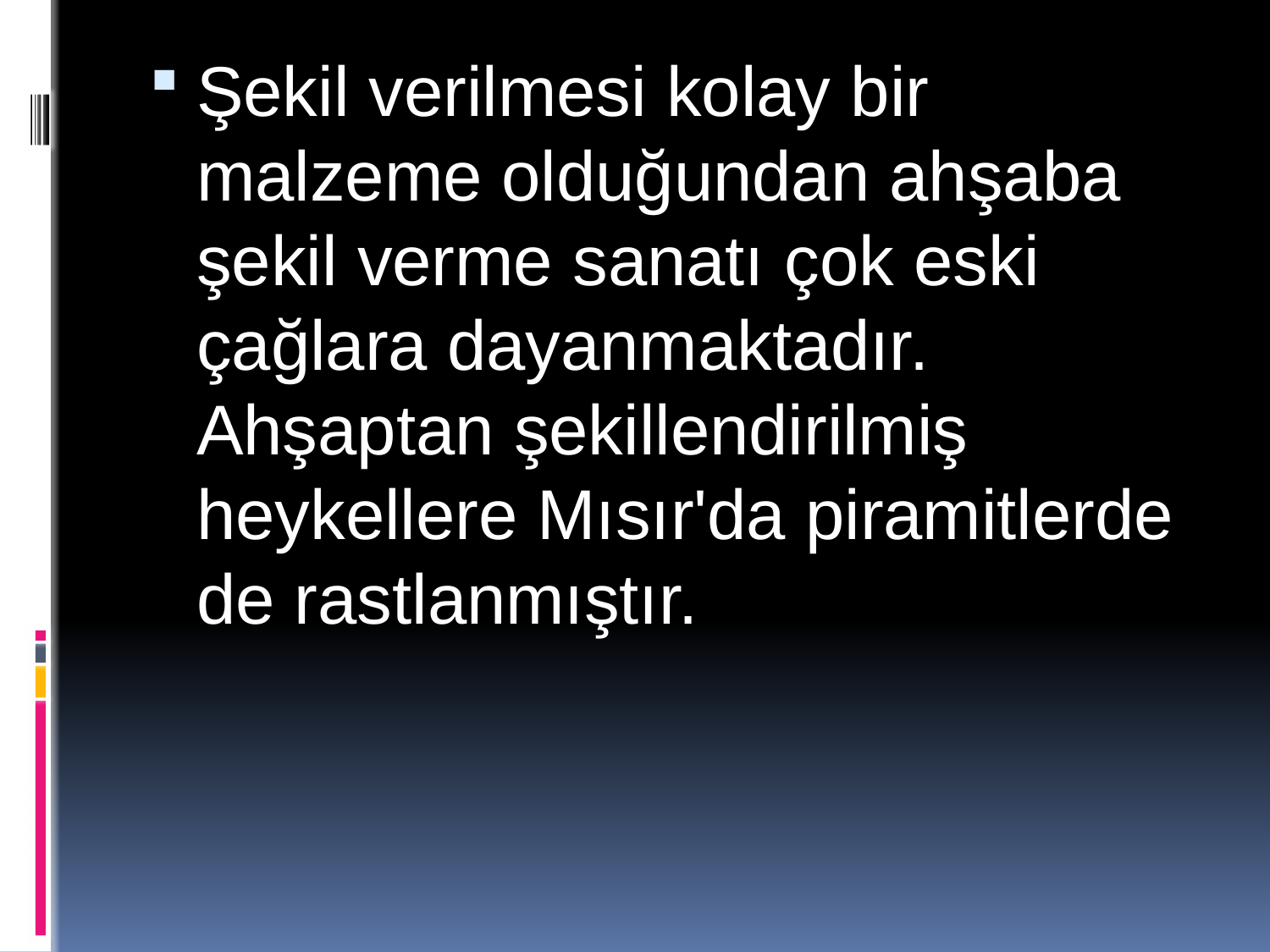

Şekil verilmesi kolay bir malzeme olduğundan ahşaba şekil verme sanatı çok eski çağlara dayanmaktadır. Ahşaptan şekillendirilmiş heykellere Mısır'da piramitlerde de rastlanmıştır.